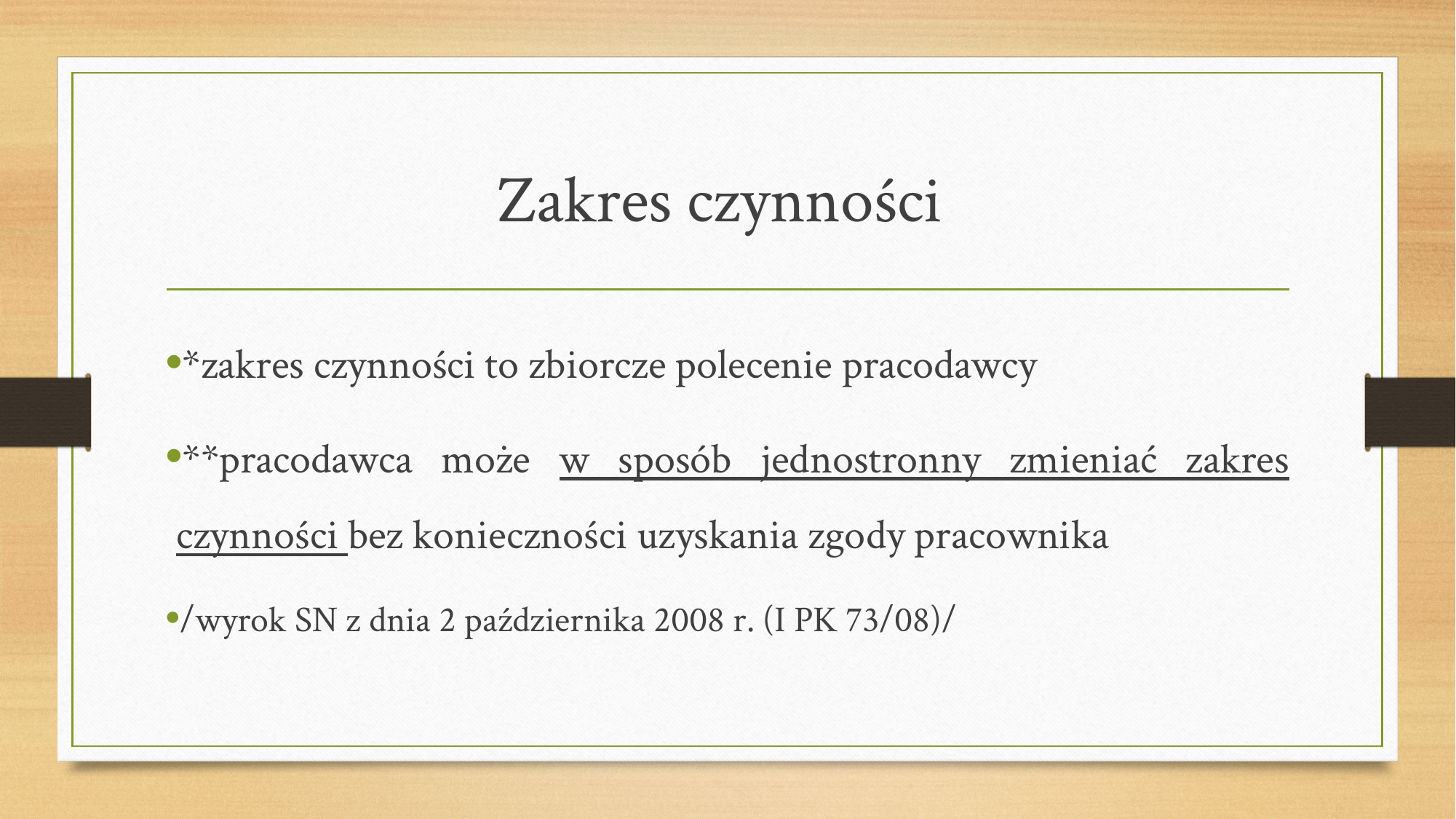

# Zakres czynności
*zakres czynności to zbiorcze polecenie pracodawcy
**pracodawca może w sposób jednostronny zmieniać zakres czynności bez konieczności uzyskania zgody pracownika
/wyrok SN z dnia 2 października 2008 r. (I PK 73/08)/